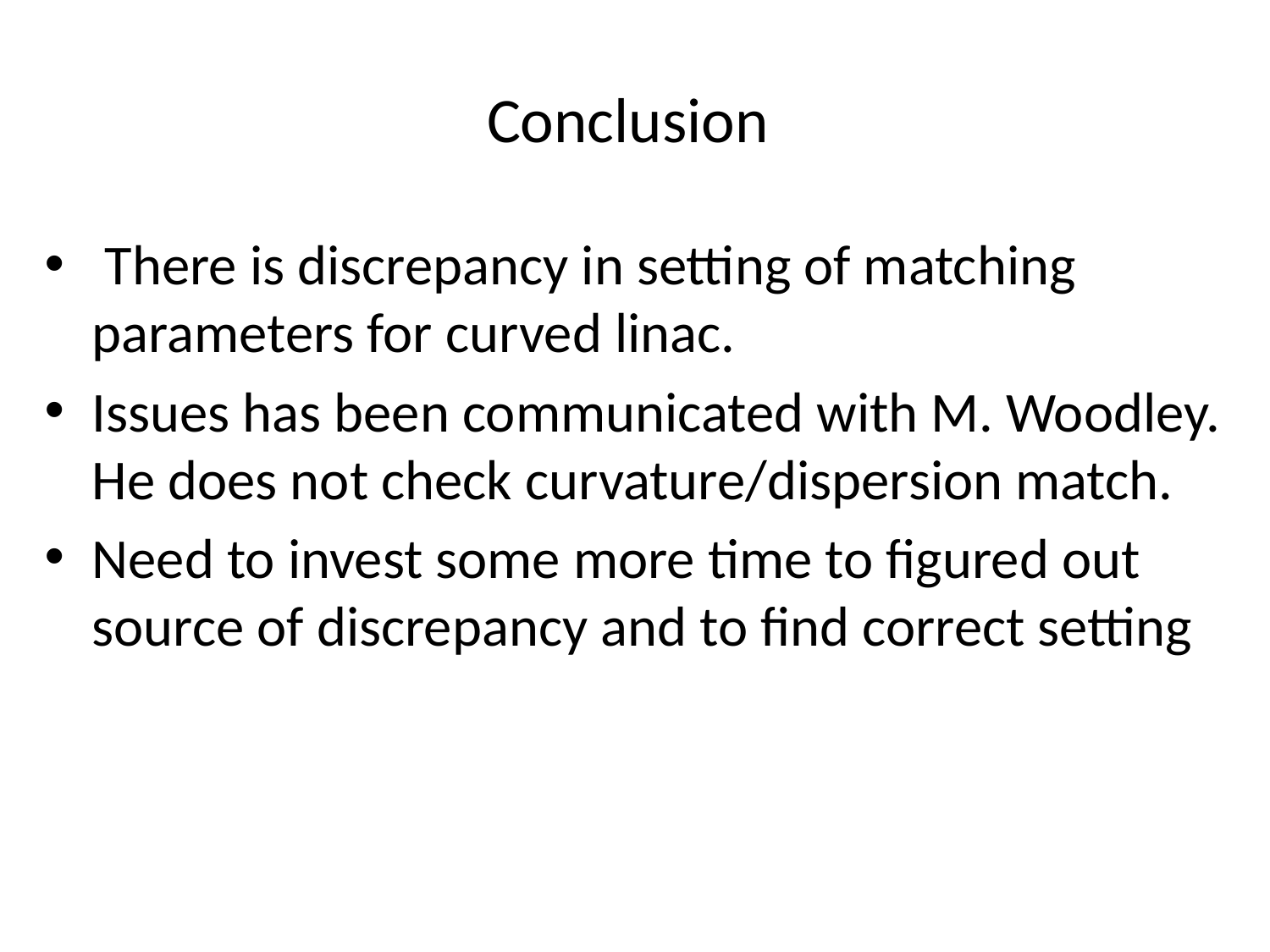

# Conclusion
 There is discrepancy in setting of matching parameters for curved linac.
Issues has been communicated with M. Woodley. He does not check curvature/dispersion match.
Need to invest some more time to figured out source of discrepancy and to find correct setting